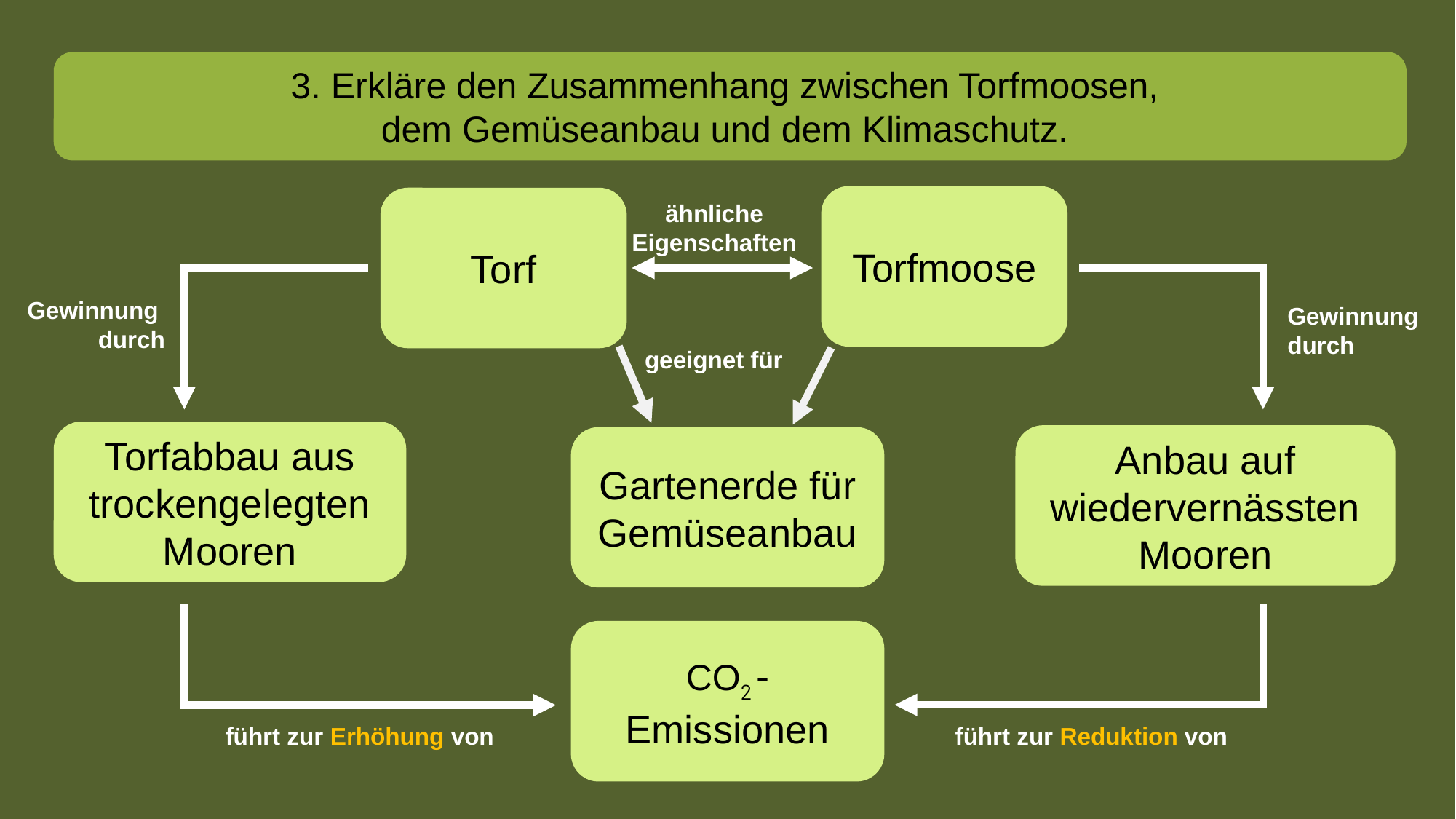

3. Erkläre den Zusammenhang zwischen Torfmoosen,
dem Gemüseanbau und dem Klimaschutz.

Torfmoose
Torf
ähnliche Eigenschaften
Gewinnung
durch
Gewinnung
durch
geeignet für
Torfabbau aus trockengelegten Mooren

Anbau auf wiedervernässten Mooren

Gartenerde für Gemüseanbau
CO2 - Emissionen
führt zur Erhöhung von
führt zur Reduktion von
​